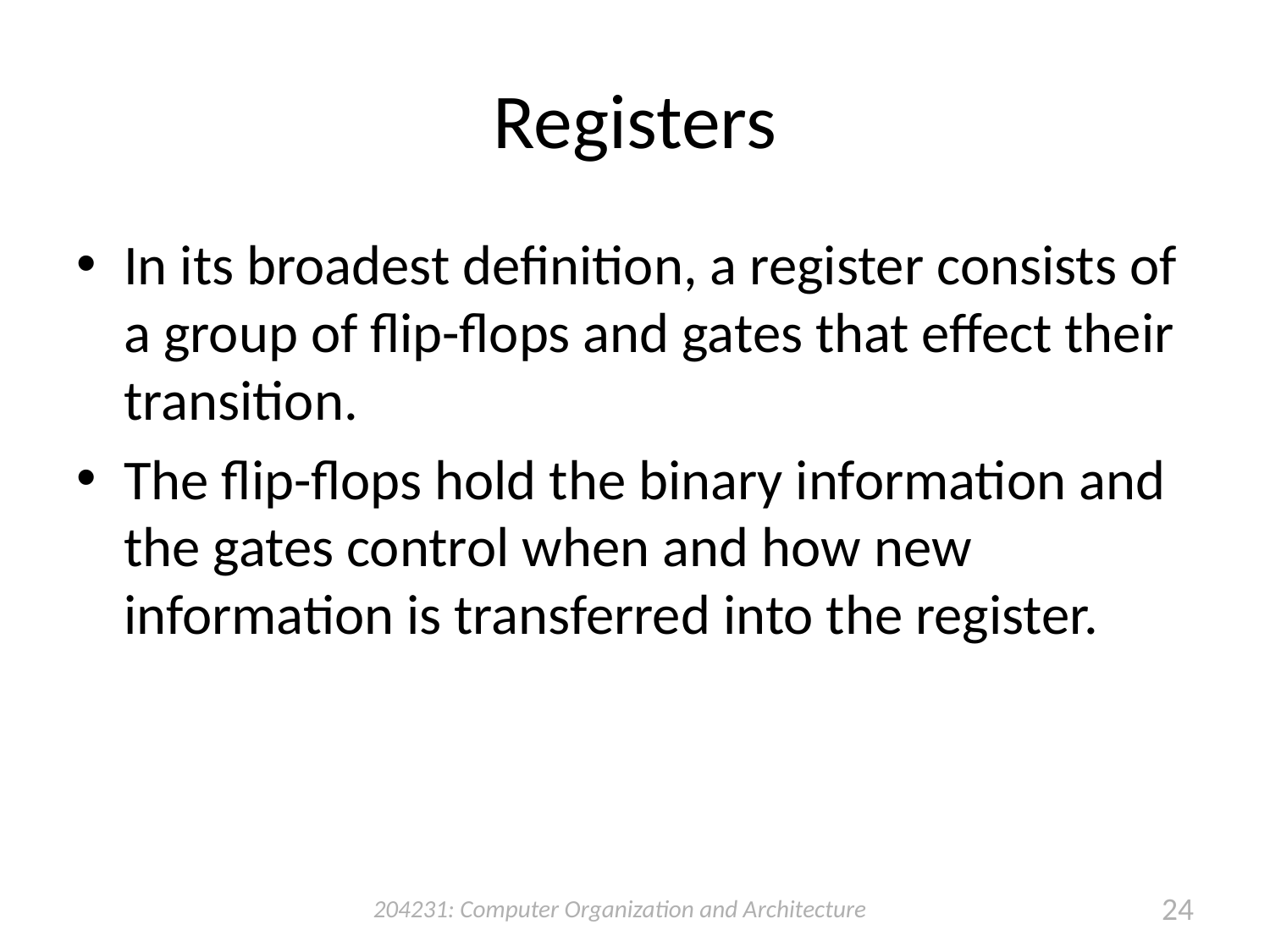

# Registers
In its broadest definition, a register consists of a group of flip-flops and gates that effect their transition.
The flip-flops hold the binary information and the gates control when and how new information is transferred into the register.
204231: Computer Organization and Architecture
24